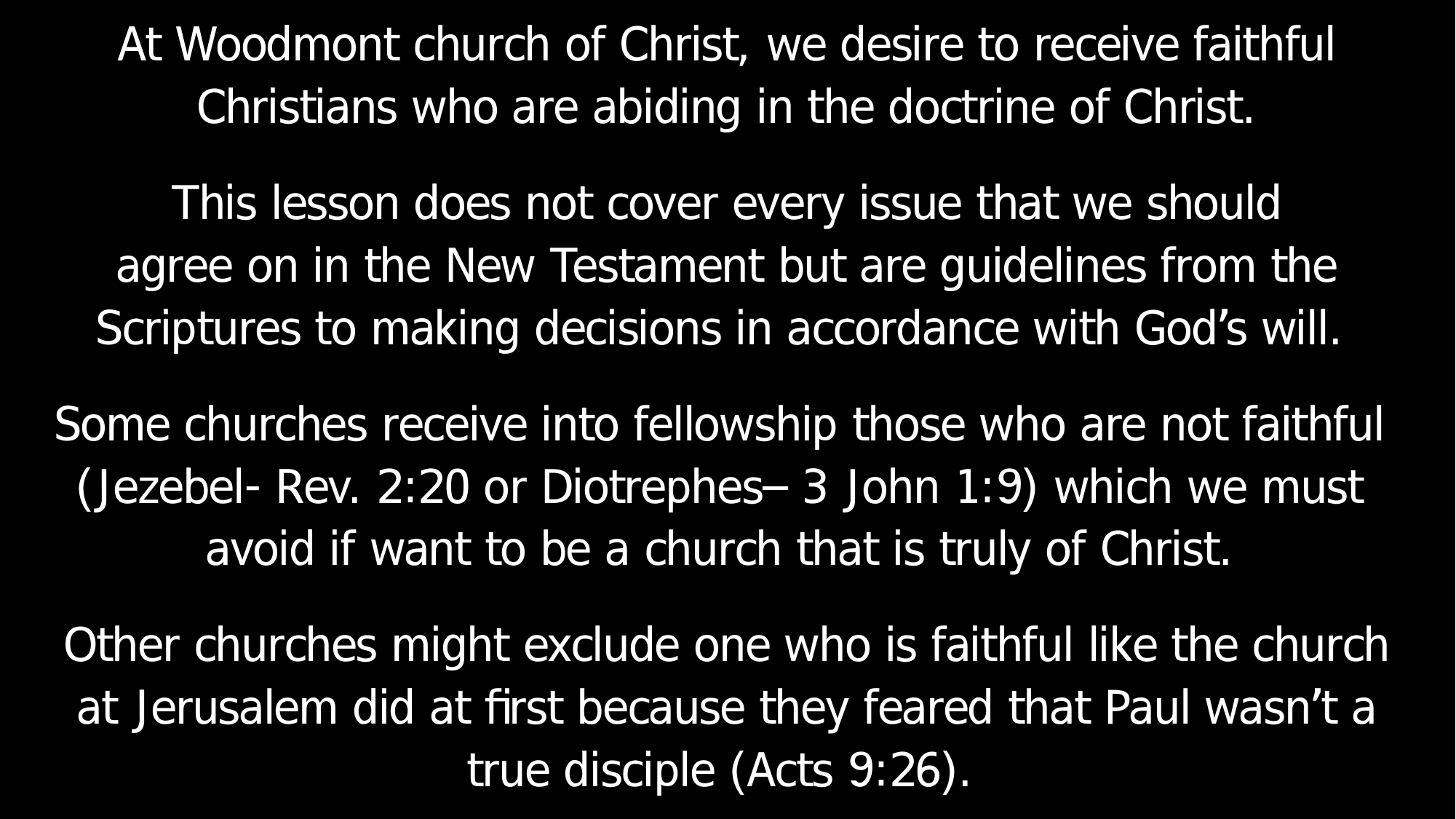

At Woodmont church of Christ, we desire to receive faithful
Christians who are abiding in the doctrine of Christ.

This lesson does not cover every issue that we should
agree on in the New Testament but are guidelines from the
Scriptures to making decisions in accordance with God’s will.

Some churches receive into fellowship those who are not faithful
(Jezebel- Rev. 2:20 or Diotrephes– 3 John 1:9) which we must
avoid if want to be a church that is truly of Christ.

Other churches might exclude one who is faithful like the church
at Jerusalem did at first because they feared that Paul wasn’t a
true disciple (Acts 9:26).